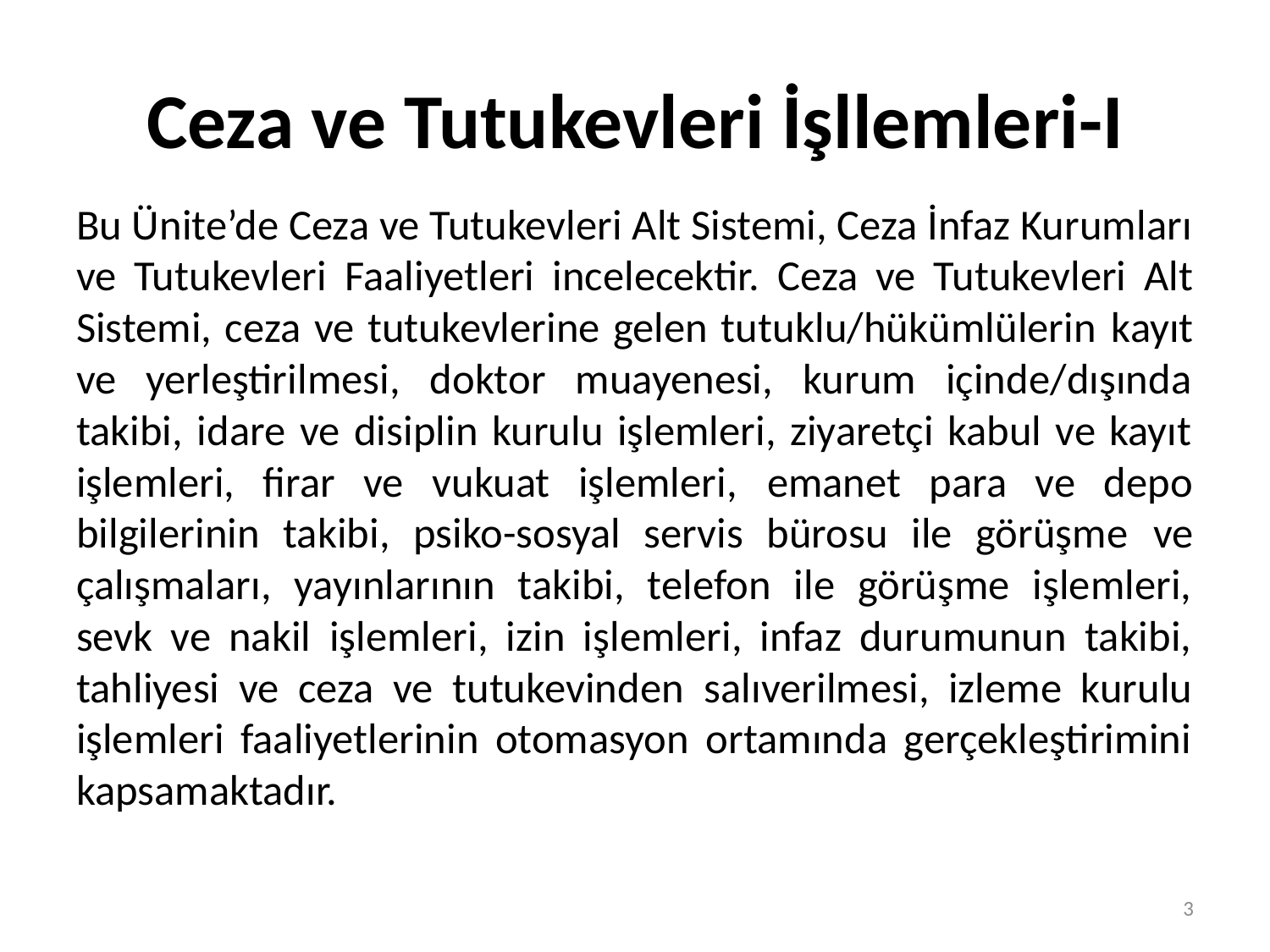

# Ceza ve Tutukevleri İşllemleri-I
Bu Ünite’de Ceza ve Tutukevleri Alt Sistemi, Ceza İnfaz Kurumları ve Tutukevleri Faaliyetleri incelecektir. Ceza ve Tutukevleri Alt Sistemi, ceza ve tutukevlerine gelen tutuklu/hükümlülerin kayıt ve yerleştirilmesi, doktor muayenesi, kurum içinde/dışında takibi, idare ve disiplin kurulu işlemleri, ziyaretçi kabul ve kayıt işlemleri, firar ve vukuat işlemleri, emanet para ve depo bilgilerinin takibi, psiko-sosyal servis bürosu ile görüşme ve çalışmaları, yayınlarının takibi, telefon ile görüşme işlemleri, sevk ve nakil işlemleri, izin işlemleri, infaz durumunun takibi, tahliyesi ve ceza ve tutukevinden salıverilmesi, izleme kurulu işlemleri faaliyetlerinin otomasyon ortamında gerçekleştirimini kapsamaktadır.
3